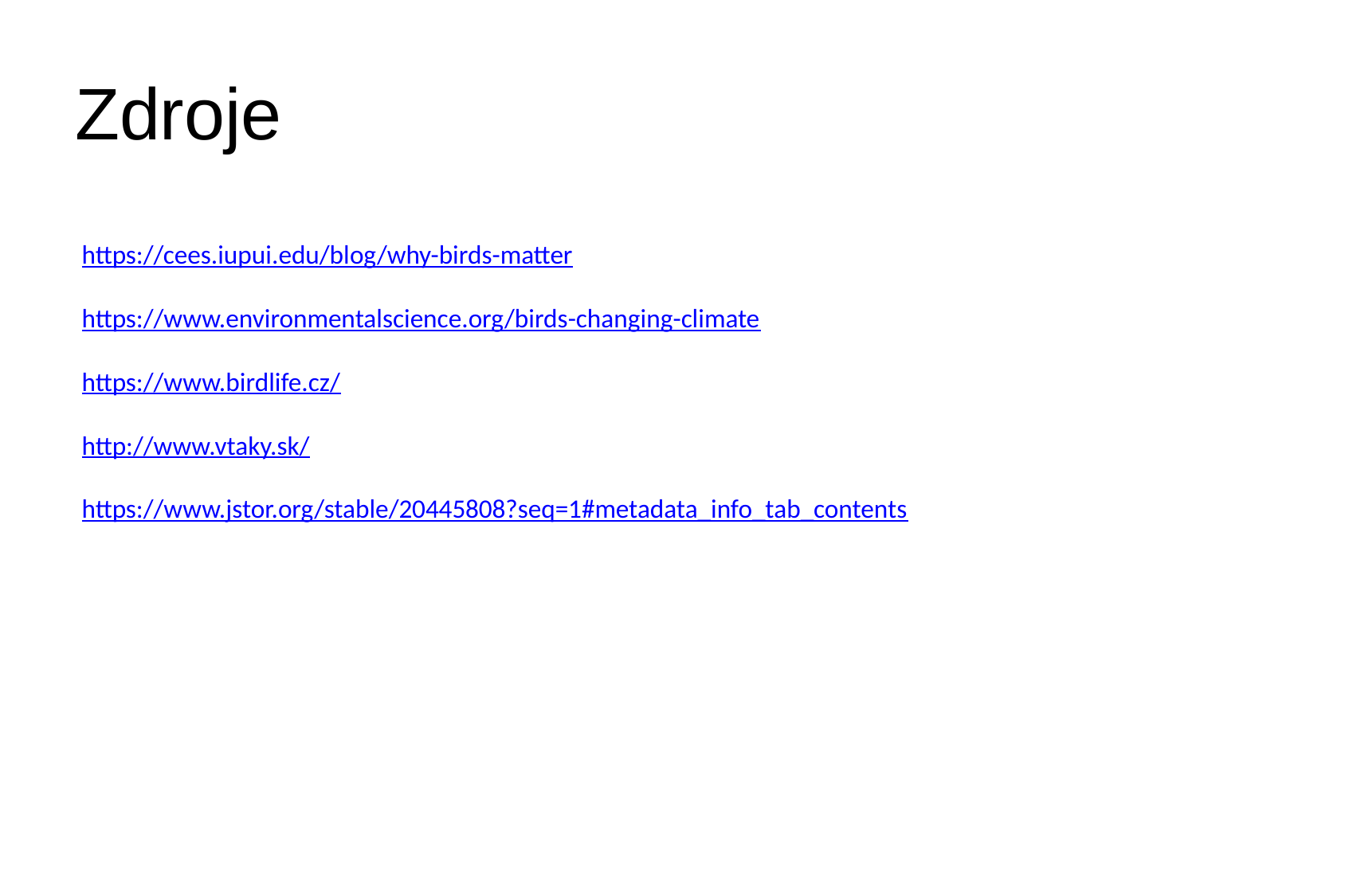

# Zdroje
https://cees.iupui.edu/blog/why-birds-matter

https://www.environmentalscience.org/birds-changing-climate

https://www.birdlife.cz/

http://www.vtaky.sk/

https://www.jstor.org/stable/20445808?seq=1#metadata_info_tab_contents